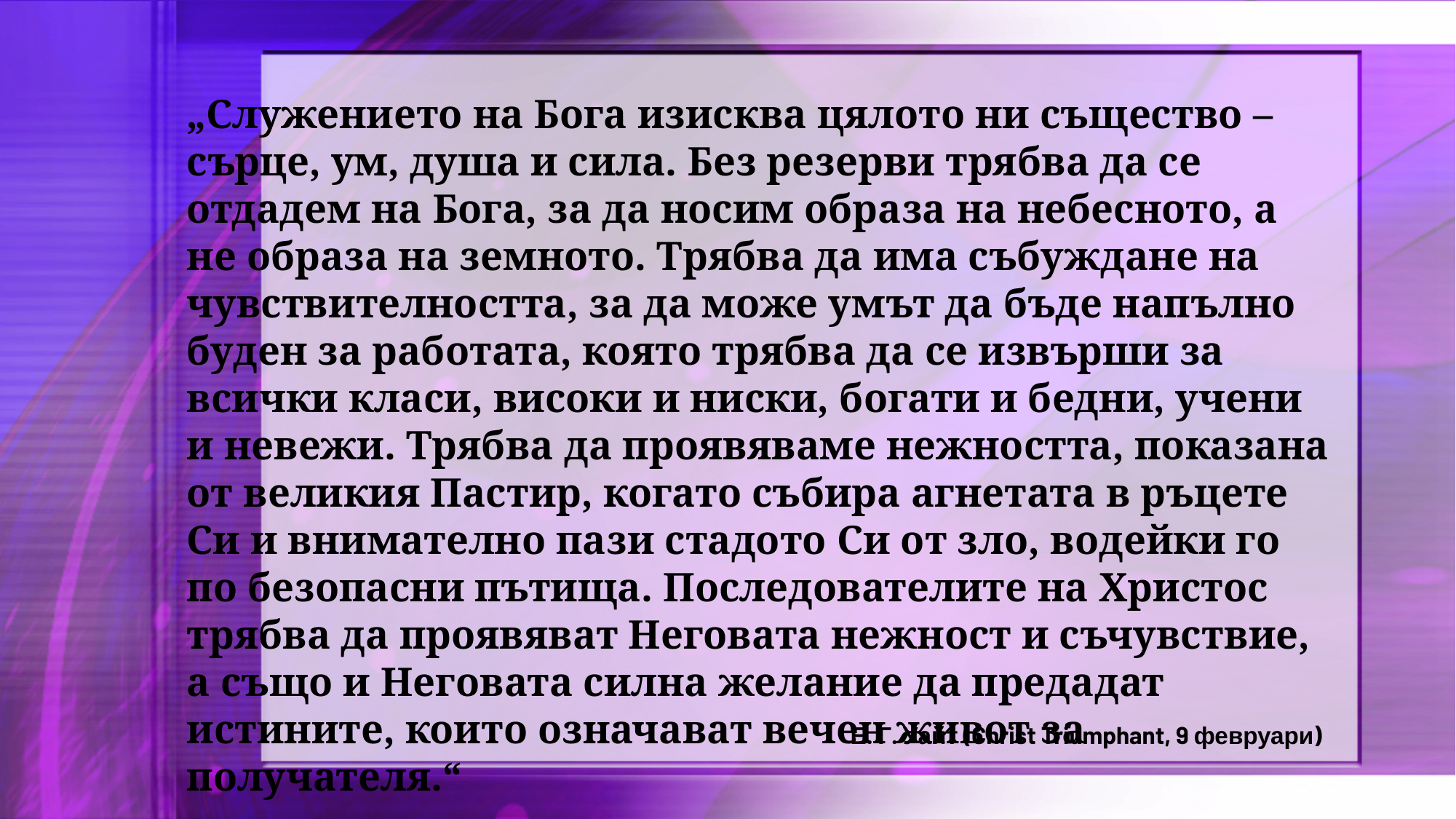

„Служението на Бога изисква цялото ни същество – сърце, ум, душа и сила. Без резерви трябва да се отдадем на Бога, за да носим образа на небесното, а не образа на земното. Трябва да има събуждане на чувствителността, за да може умът да бъде напълно буден за работата, която трябва да се извърши за всички класи, високи и ниски, богати и бедни, учени и невежи. Трябва да проявяваме нежността, показана от великия Пастир, когато събира агнетата в ръцете Си и внимателно пази стадото Си от зло, водейки го по безопасни пътища. Последователите на Христос трябва да проявяват Неговата нежност и съчувствие, а също и Неговата силна желание да предадат истините, които означават вечен живот за получателя.“
Е. Г. Уайт (Christ Triumphant, 9 февруари)